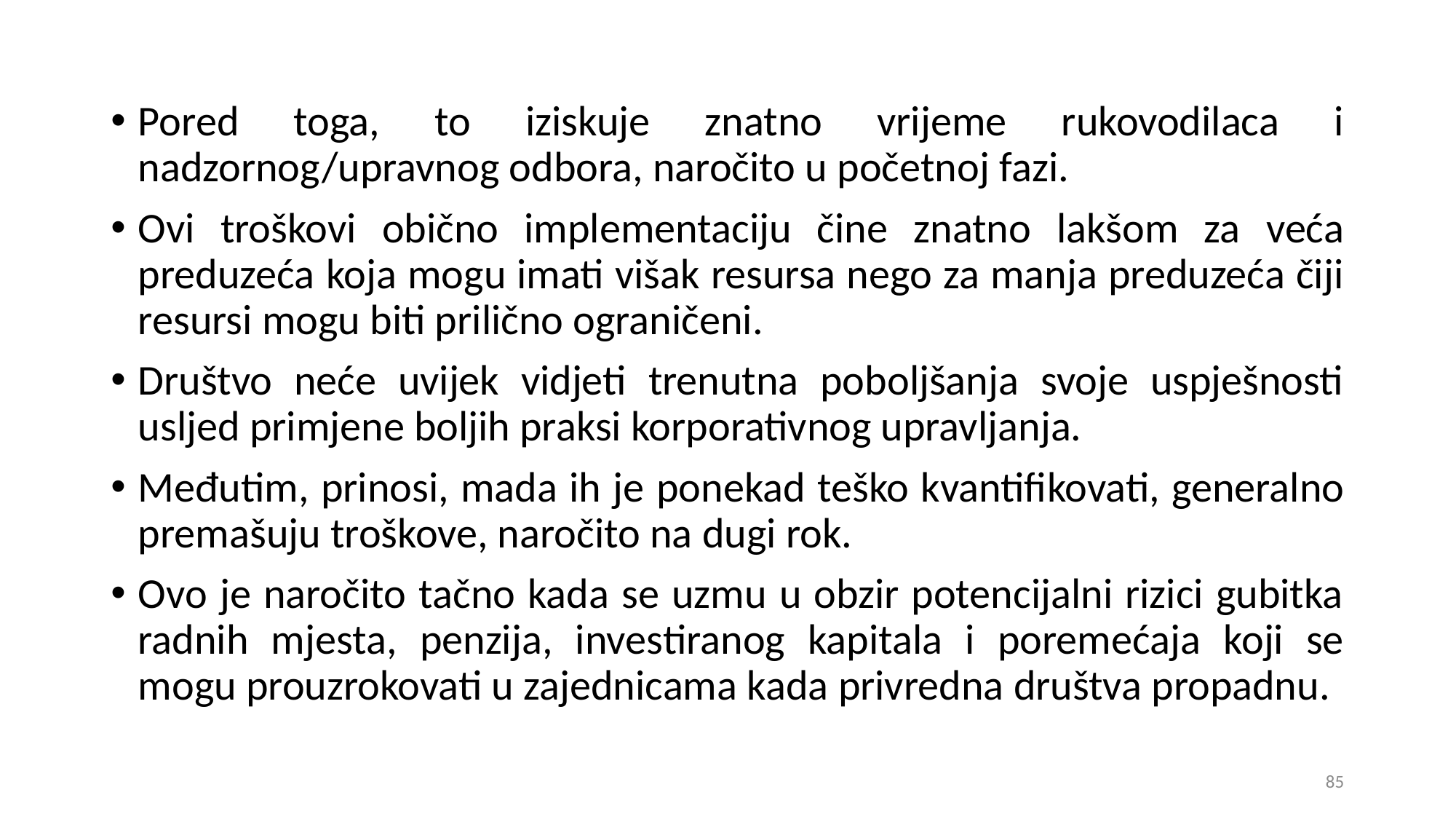

Pored toga, to iziskuje znatno vrijeme rukovodilaca i nadzornog/upravnog odbora, naročito u početnoj fazi.
Ovi troškovi obično implementaciju čine znatno lakšom za veća preduzeća koja mogu imati višak resursa nego za manja preduzeća čiji resursi mogu biti prilično ograničeni.
Društvo neće uvijek vidjeti trenutna poboljšanja svoje uspješnosti usljed primjene boljih praksi korporativnog upravljanja.
Međutim, prinosi, mada ih je ponekad teško kvantifikovati, generalno premašuju troškove, naročito na dugi rok.
Ovo je naročito tačno kada se uzmu u obzir potencijalni rizici gubitka radnih mjesta, penzija, investiranog kapitala i poremećaja koji se mogu prouzrokovati u zajednicama kada privredna društva propadnu.
85